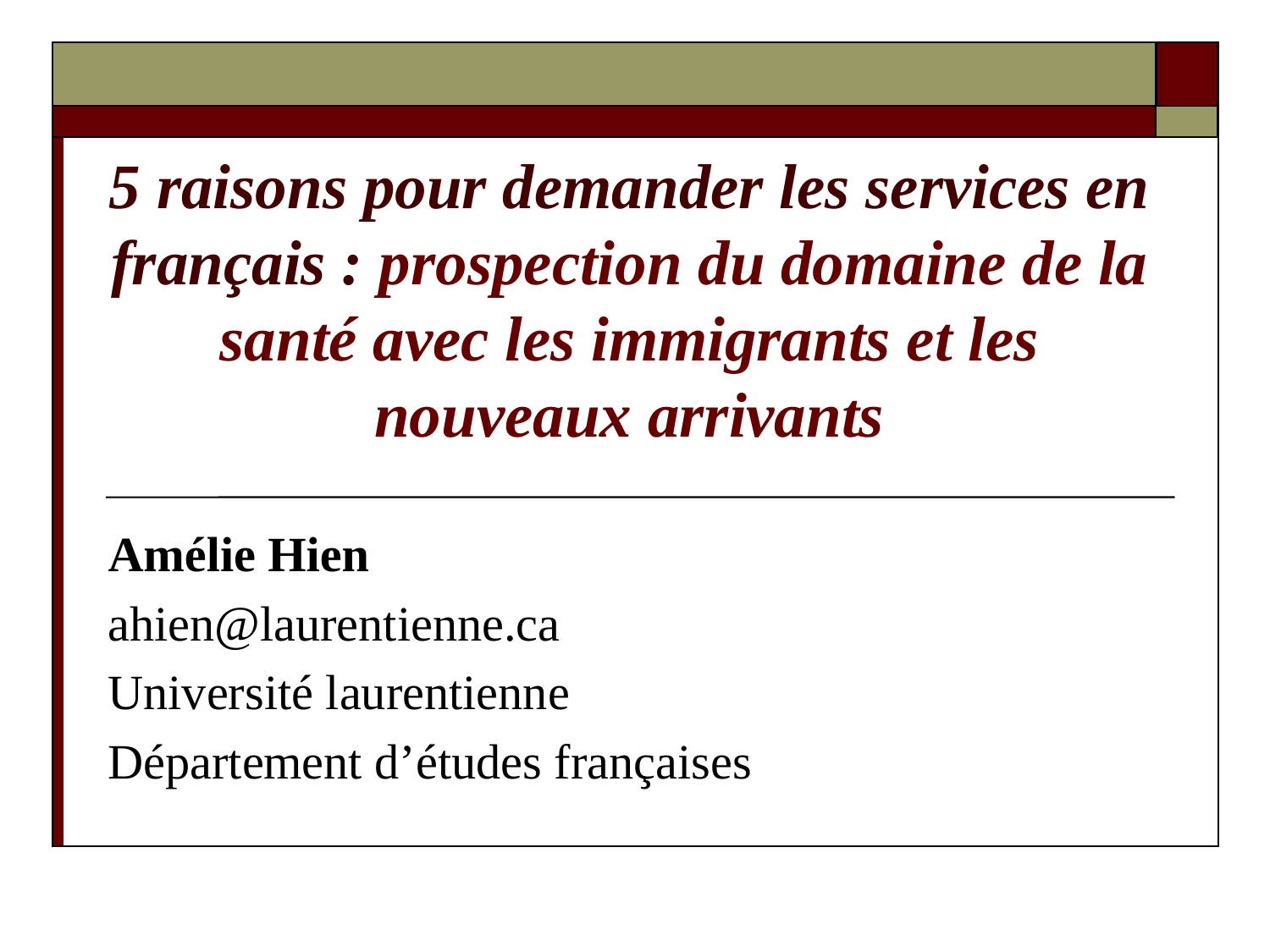

# 5 raisons pour demander les services en français : prospection du domaine de la santé avec les immigrants et les nouveaux arrivants
Amélie Hien
ahien@laurentienne.ca
Université laurentienne
Département d’études françaises